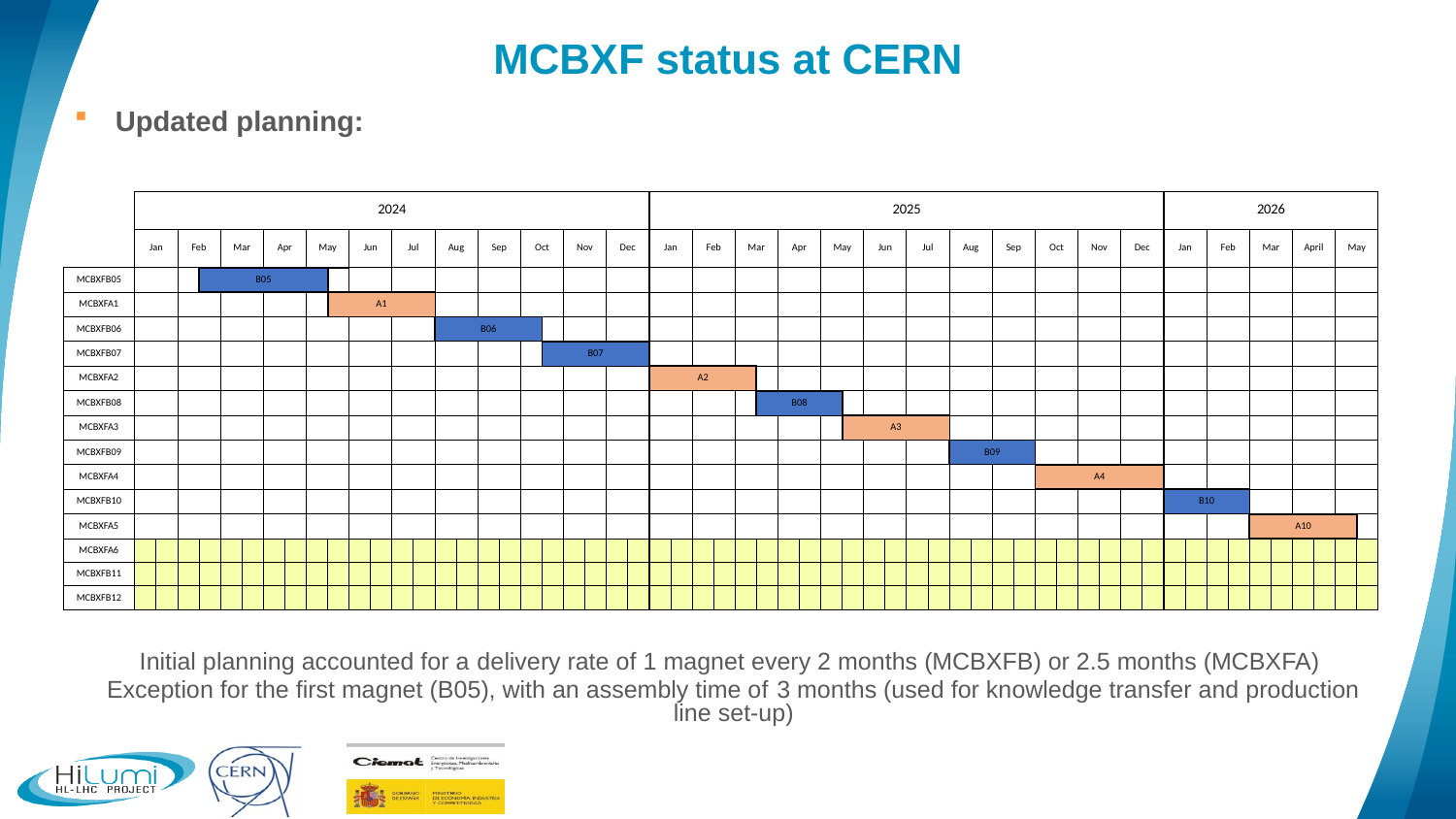

# MCBXF status at CERN
Updated planning:

|  | 2024 |  |  |  |  |  |  |  |  |  |  |  |  |  |  |  |  |  |  |  |  |  |  |  | 2025 |  |  |  |  |  |  |  |  |  |  |  |  |  |  |  |  |  |  |  |  |  |  |  | 2026 |  |  |  |  |  |  |  |  |  |
| --- | --- | --- | --- | --- | --- | --- | --- | --- | --- | --- | --- | --- | --- | --- | --- | --- | --- | --- | --- | --- | --- | --- | --- | --- | --- | --- | --- | --- | --- | --- | --- | --- | --- | --- | --- | --- | --- | --- | --- | --- | --- | --- | --- | --- | --- | --- | --- | --- | --- | --- | --- | --- | --- | --- | --- | --- | --- | --- |
|  | Jan |  | Feb |  | Mar |  | Apr |  | May |  | Jun |  | Jul |  | Aug |  | Sep |  | Oct |  | Nov |  | Dec |  | Jan |  | Feb |  | Mar |  | Apr |  | May |  | Jun |  | Jul |  | Aug |  | Sep |  | Oct |  | Nov |  | Dec |  | Jan |  | Feb |  | Mar |  | April |  | May |  |
| MCBXFB05 |  |  |  | B05 |  |  |  |  |  |  |  |  |  |  |  |  |  |  |  |  |  |  |  |  |  |  |  |  |  |  |  |  |  |  |  |  |  |  |  |  |  |  |  |  |  |  |  |  |  |  |  |  |  |  |  |  |  |  |
| MCBXFA1 |  |  |  |  |  |  |  |  |  | A1 |  |  |  |  |  |  |  |  |  |  |  |  |  |  |  |  |  |  |  |  |  |  |  |  |  |  |  |  |  |  |  |  |  |  |  |  |  |  |  |  |  |  |  |  |  |  |  |  |
| MCBXFB06 |  |  |  |  |  |  |  |  |  |  |  |  |  |  | B06 |  |  |  |  |  |  |  |  |  |  |  |  |  |  |  |  |  |  |  |  |  |  |  |  |  |  |  |  |  |  |  |  |  |  |  |  |  |  |  |  |  |  |  |
| MCBXFB07 |  |  |  |  |  |  |  |  |  |  |  |  |  |  |  |  |  |  |  | B07 |  |  |  |  |  |  |  |  |  |  |  |  |  |  |  |  |  |  |  |  |  |  |  |  |  |  |  |  |  |  |  |  |  |  |  |  |  |  |
| MCBXFA2 |  |  |  |  |  |  |  |  |  |  |  |  |  |  |  |  |  |  |  |  |  |  |  |  | A2 |  |  |  |  |  |  |  |  |  |  |  |  |  |  |  |  |  |  |  |  |  |  |  |  |  |  |  |  |  |  |  |  |  |
| MCBXFB08 |  |  |  |  |  |  |  |  |  |  |  |  |  |  |  |  |  |  |  |  |  |  |  |  |  |  |  |  |  | B08 |  |  |  |  |  |  |  |  |  |  |  |  |  |  |  |  |  |  |  |  |  |  |  |  |  |  |  |  |
| MCBXFA3 |  |  |  |  |  |  |  |  |  |  |  |  |  |  |  |  |  |  |  |  |  |  |  |  |  |  |  |  |  |  |  |  |  | A3 |  |  |  |  |  |  |  |  |  |  |  |  |  |  |  |  |  |  |  |  |  |  |  |  |
| MCBXFB09 |  |  |  |  |  |  |  |  |  |  |  |  |  |  |  |  |  |  |  |  |  |  |  |  |  |  |  |  |  |  |  |  |  |  |  |  |  |  | B09 |  |  |  |  |  |  |  |  |  |  |  |  |  |  |  |  |  |  |  |
| MCBXFA4 |  |  |  |  |  |  |  |  |  |  |  |  |  |  |  |  |  |  |  |  |  |  |  |  |  |  |  |  |  |  |  |  |  |  |  |  |  |  |  |  |  |  | A4 |  |  |  |  |  |  |  |  |  |  |  |  |  |  |  |
| MCBXFB10 |  |  |  |  |  |  |  |  |  |  |  |  |  |  |  |  |  |  |  |  |  |  |  |  |  |  |  |  |  |  |  |  |  |  |  |  |  |  |  |  |  |  |  |  |  |  |  |  | B10 |  |  |  |  |  |  |  |  |  |
| MCBXFA5 |  |  |  |  |  |  |  |  |  |  |  |  |  |  |  |  |  |  |  |  |  |  |  |  |  |  |  |  |  |  |  |  |  |  |  |  |  |  |  |  |  |  |  |  |  |  |  |  |  |  |  |  | A10 |  |  |  |  |  |
| MCBXFA6 |  |  |  |  |  |  |  |  |  |  |  |  |  |  |  |  |  |  |  |  |  |  |  |  |  |  |  |  |  |  |  |  |  |  |  |  |  |  |  |  |  |  |  |  |  |  |  |  |  |  |  |  |  |  |  |  |  |  |
| MCBXFB11 |  |  |  |  |  |  |  |  |  |  |  |  |  |  |  |  |  |  |  |  |  |  |  |  |  |  |  |  |  |  |  |  |  |  |  |  |  |  |  |  |  |  |  |  |  |  |  |  |  |  |  |  |  |  |  |  |  |  |
| MCBXFB12 |  |  |  |  |  |  |  |  |  |  |  |  |  |  |  |  |  |  |  |  |  |  |  |  |  |  |  |  |  |  |  |  |  |  |  |  |  |  |  |  |  |  |  |  |  |  |  |  |  |  |  |  |  |  |  |  |  |  |

Initial planning accounted for a delivery rate of 1 magnet every 2 months (MCBXFB) or 2.5 months (MCBXFA)
Exception for the first magnet (B05), with an assembly time of 3 months (used for knowledge transfer and production line set-up)